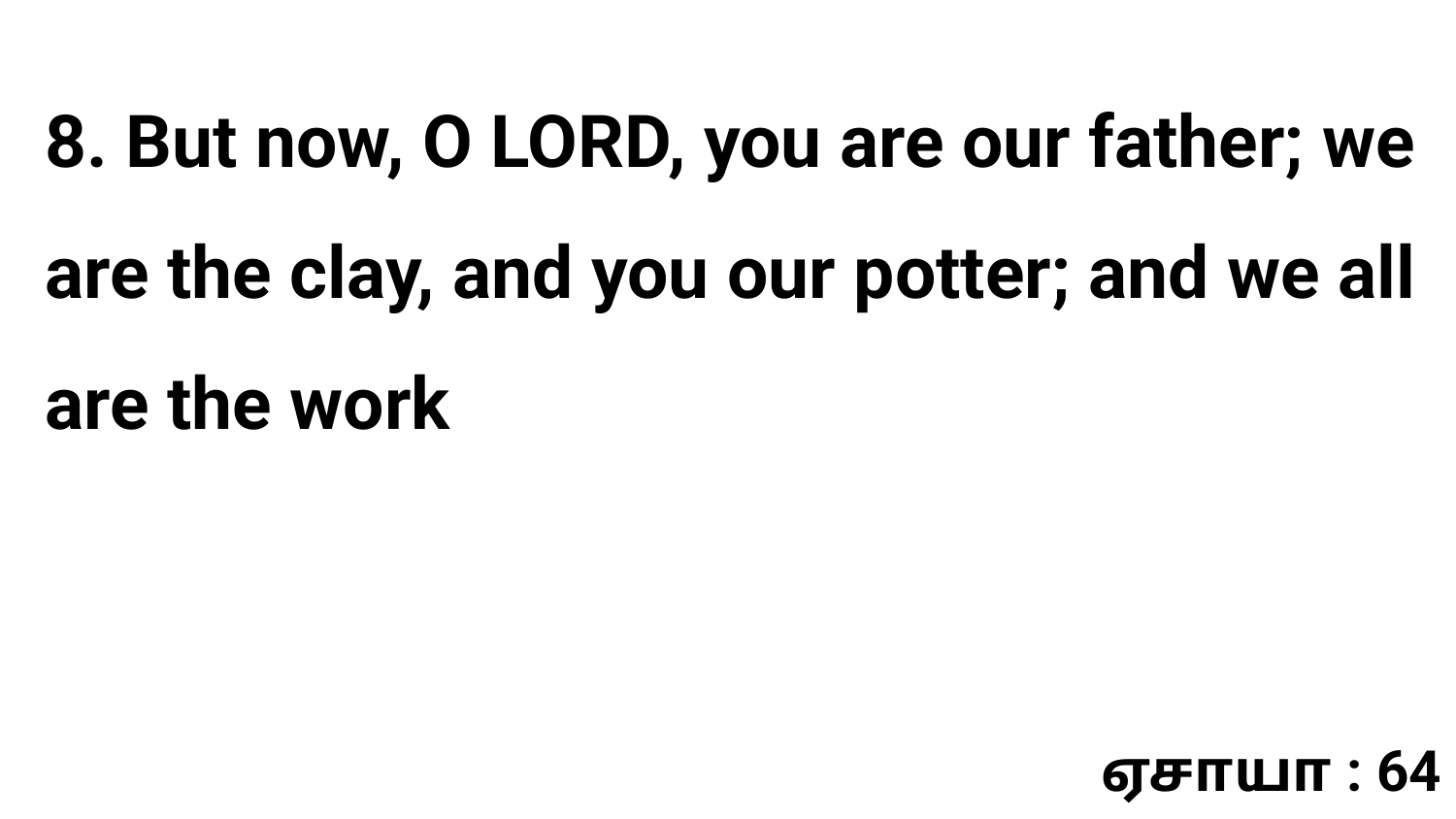

8. But now, O LORD, you are our father; we are the clay, and you our potter; and we all are the work
ஏசாயா : 64